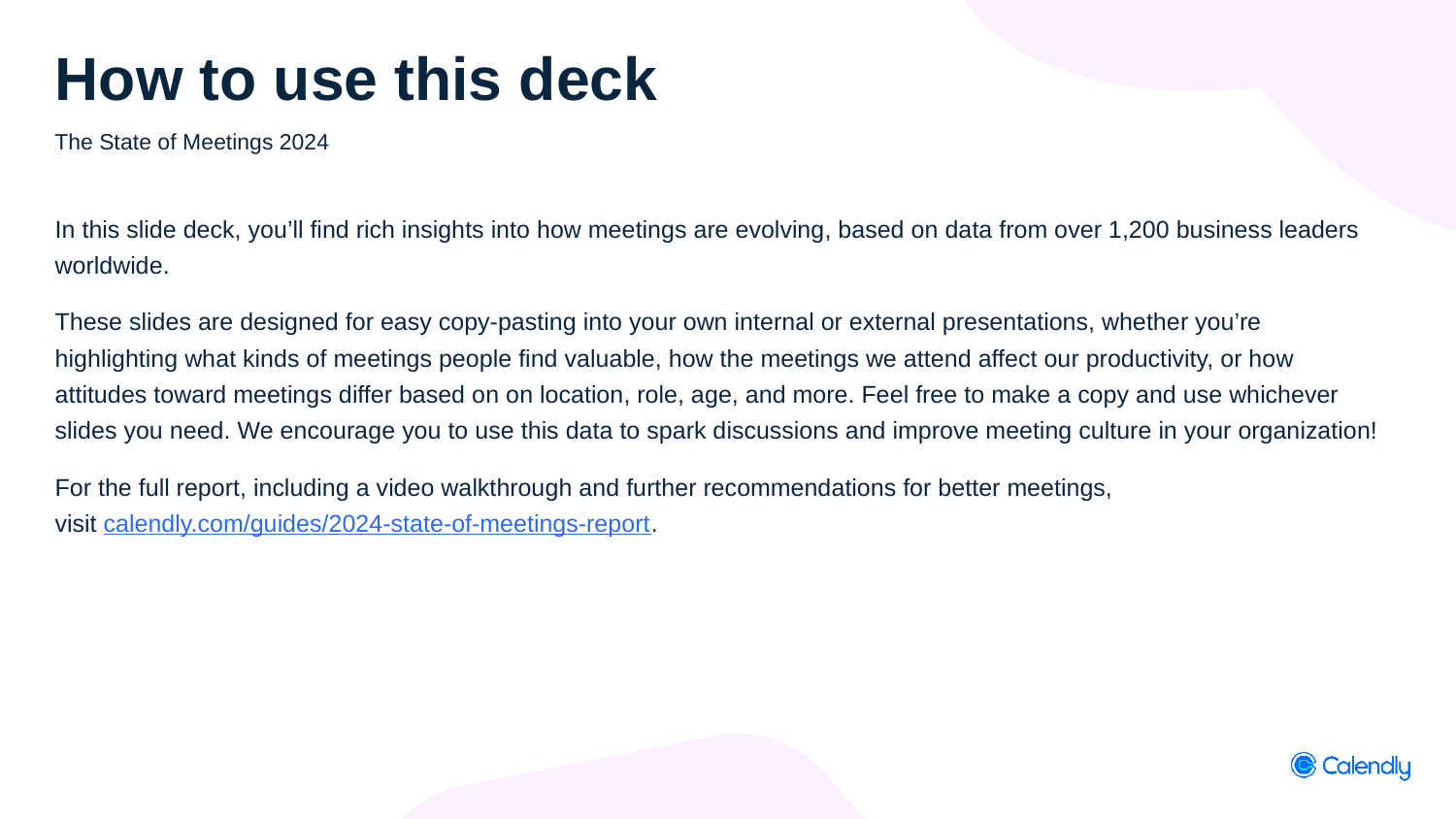

# How to use this deck
The State of Meetings 2024
In this slide deck, you’ll find rich insights into how meetings are evolving, based on data from over 1,200 business leaders worldwide.
These slides are designed for easy copy-pasting into your own internal or external presentations, whether you’re highlighting what kinds of meetings people find valuable, how the meetings we attend affect our productivity, or how attitudes toward meetings differ based on on location, role, age, and more. Feel free to make a copy and use whichever slides you need. We encourage you to use this data to spark discussions and improve meeting culture in your organization!
For the full report, including a video walkthrough and further recommendations for better meetings,
visit calendly.com/guides/2024-state-of-meetings-report.